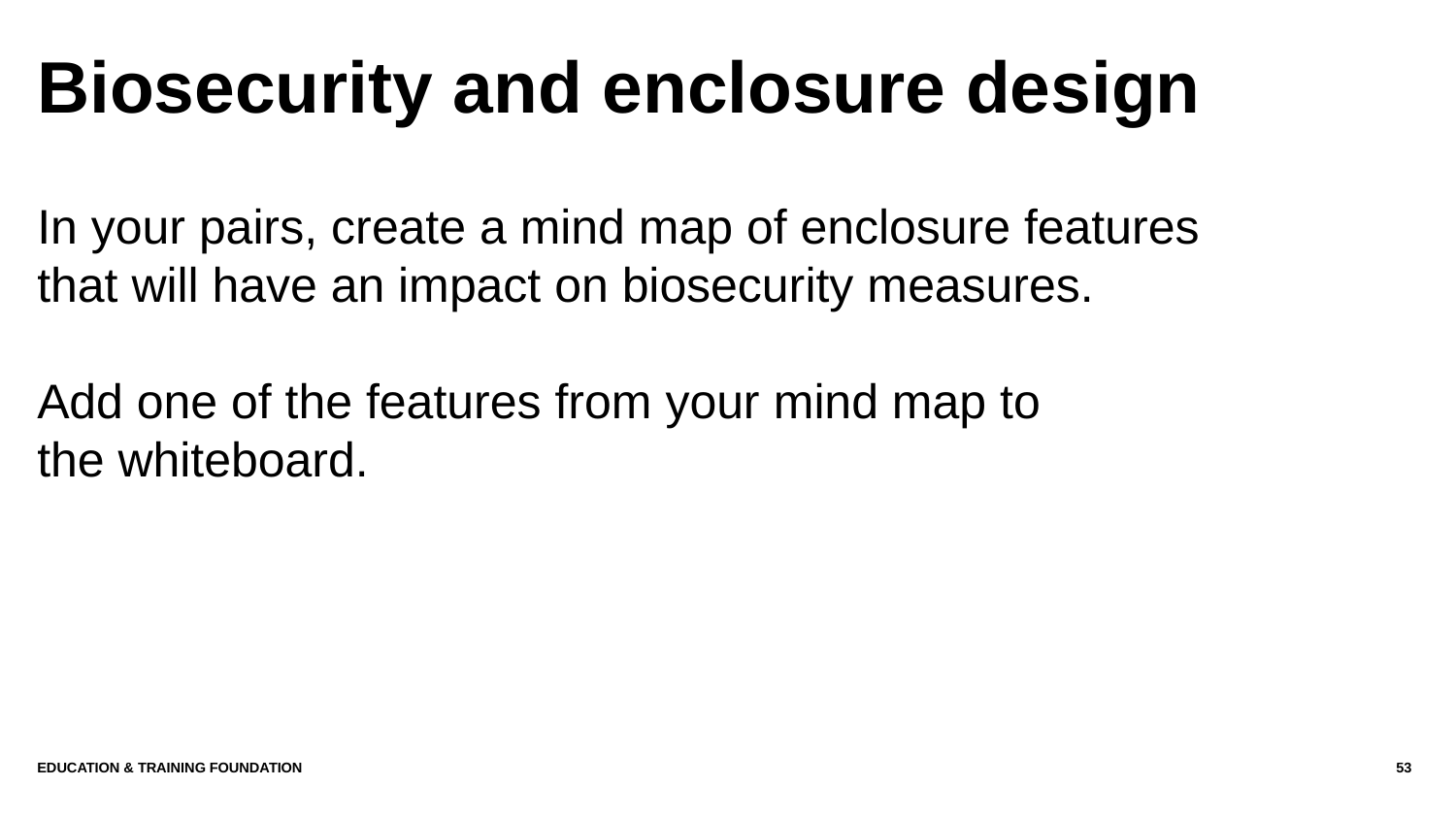

# Biosecurity and enclosure design
In your pairs, create a mind map of enclosure features that will have an impact on biosecurity measures.

Add one of the features from your mind map to
the whiteboard.
Education & Training Foundation
53